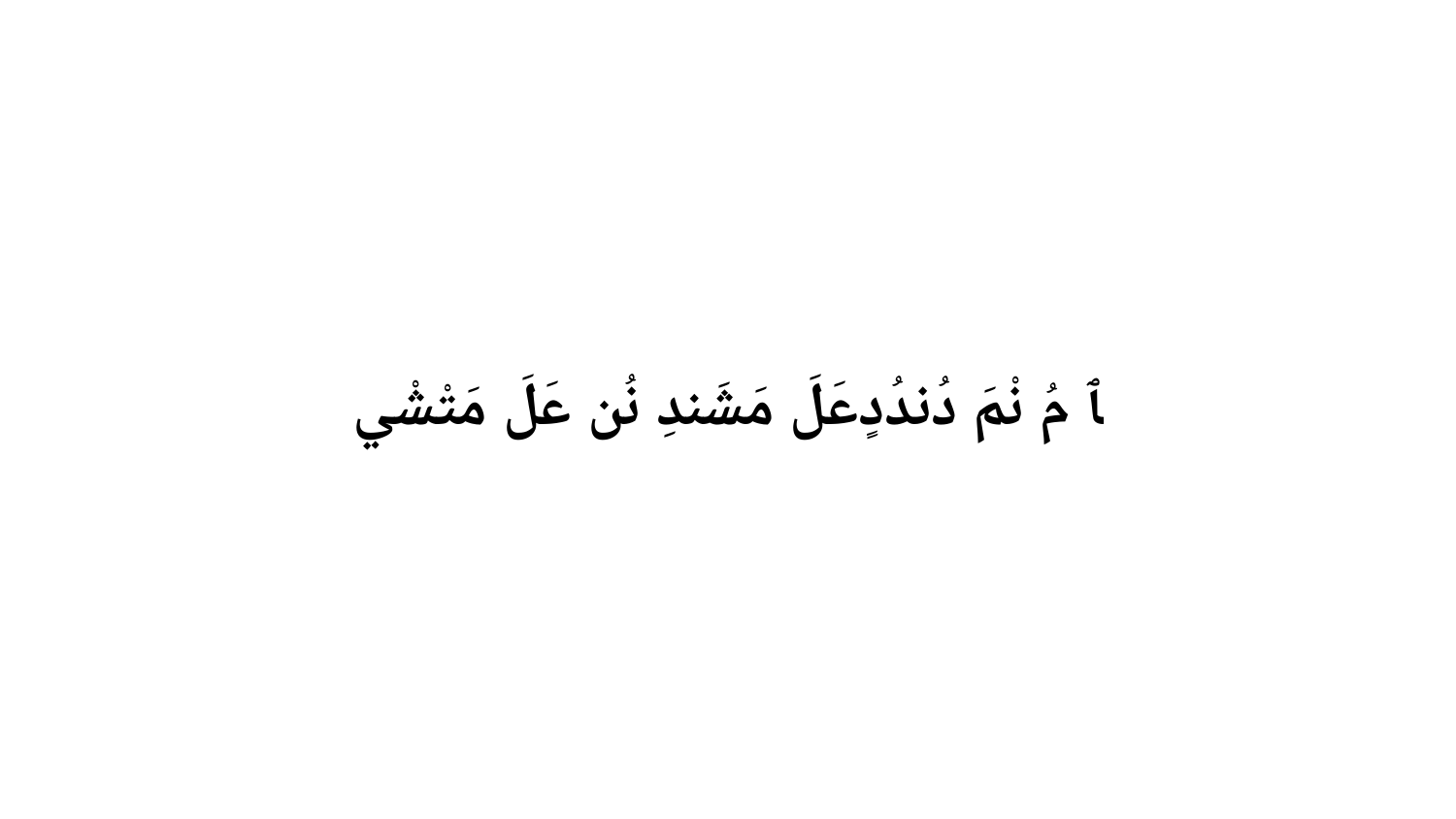

ﭑ مُ نْمَ دُندُدٍعَلَ مَشَندِ نُن عَلَ مَتْشْي